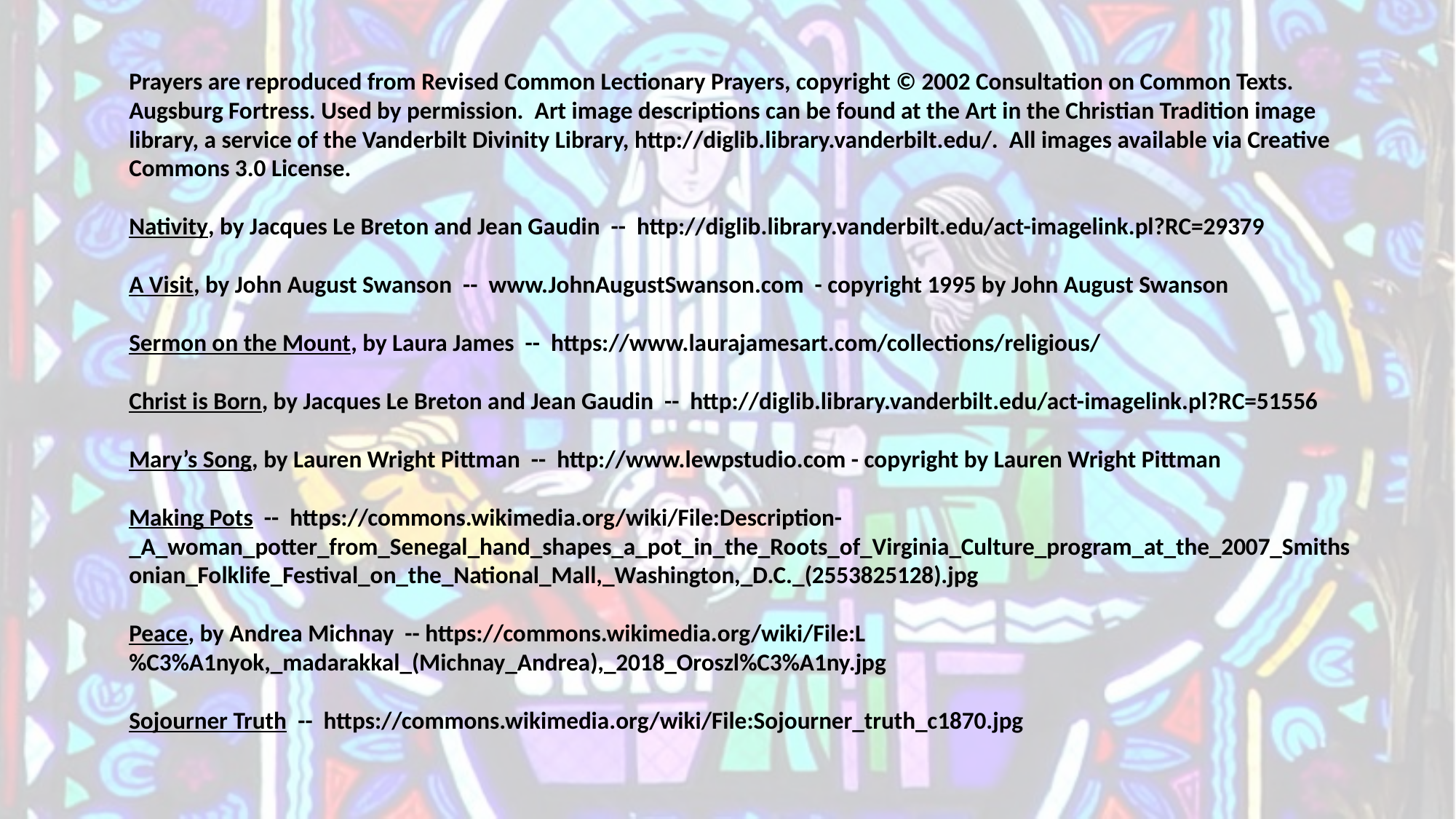

Prayers are reproduced from Revised Common Lectionary Prayers, copyright © 2002 Consultation on Common Texts. Augsburg Fortress. Used by permission.  Art image descriptions can be found at the Art in the Christian Tradition image library, a service of the Vanderbilt Divinity Library, http://diglib.library.vanderbilt.edu/.  All images available via Creative Commons 3.0 License.

Nativity, by Jacques Le Breton and Jean Gaudin  --  http://diglib.library.vanderbilt.edu/act-imagelink.pl?RC=29379

A Visit, by John August Swanson  --  www.JohnAugustSwanson.com  - copyright 1995 by John August Swanson

Sermon on the Mount, by Laura James  --  https://www.laurajamesart.com/collections/religious/

Christ is Born, by Jacques Le Breton and Jean Gaudin  --  http://diglib.library.vanderbilt.edu/act-imagelink.pl?RC=51556

Mary’s Song, by Lauren Wright Pittman  --  http://www.lewpstudio.com - copyright by Lauren Wright Pittman

Making Pots  --  https://commons.wikimedia.org/wiki/File:Description-_A_woman_potter_from_Senegal_hand_shapes_a_pot_in_the_Roots_of_Virginia_Culture_program_at_the_2007_Smithsonian_Folklife_Festival_on_the_National_Mall,_Washington,_D.C._(2553825128).jpg

Peace, by Andrea Michnay  -- https://commons.wikimedia.org/wiki/File:L%C3%A1nyok,_madarakkal_(Michnay_Andrea),_2018_Oroszl%C3%A1ny.jpg

Sojourner Truth  --  https://commons.wikimedia.org/wiki/File:Sojourner_truth_c1870.jpg